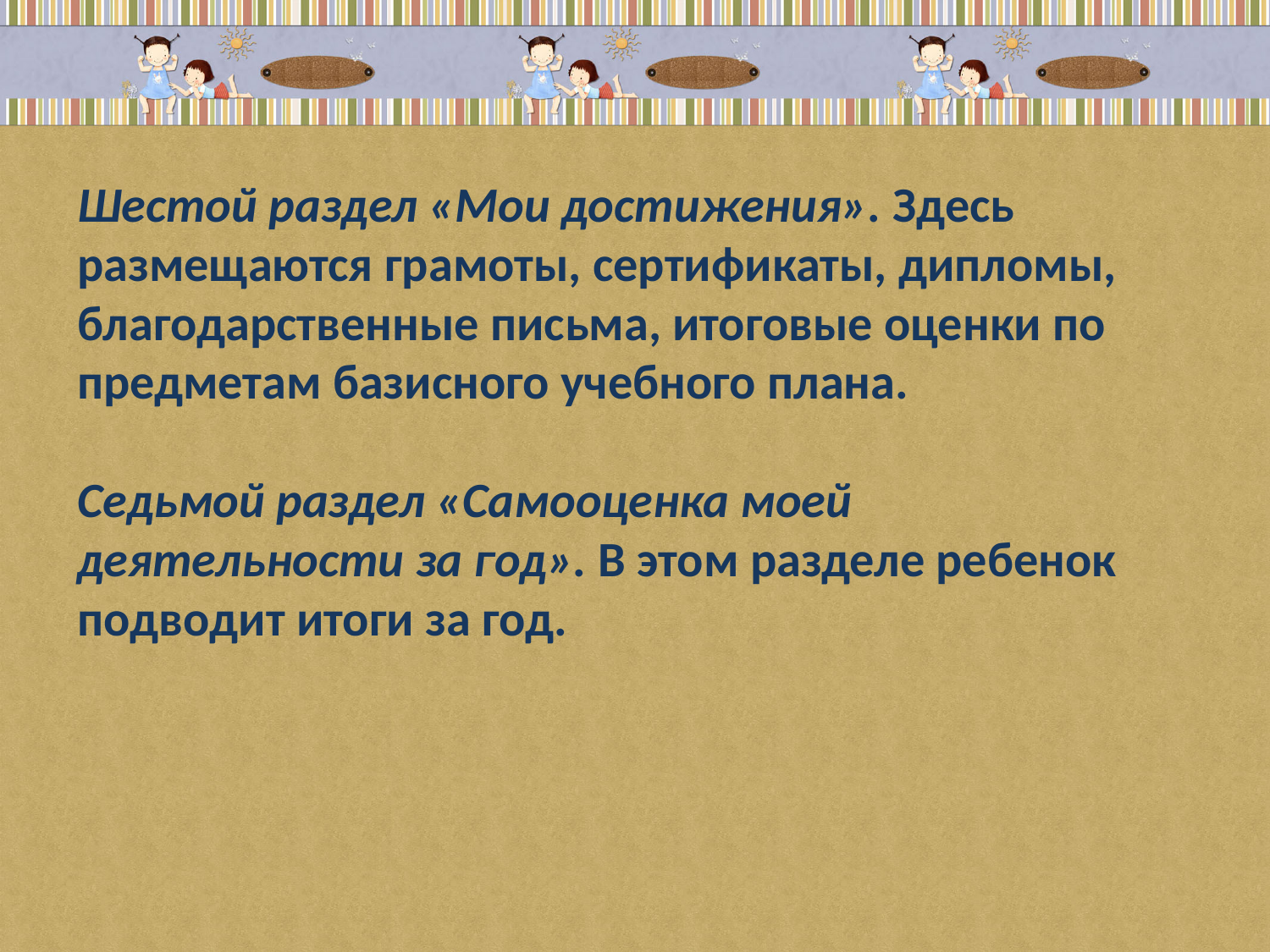

Шестой раздел «Мои достижения». Здесь размещаются грамоты, сертификаты, дипломы, благодарственные письма, итоговые оценки по предметам базисного учебного плана.
Седьмой раздел «Самооценка моей деятельности за год». В этом разделе ребенок подводит итоги за год.